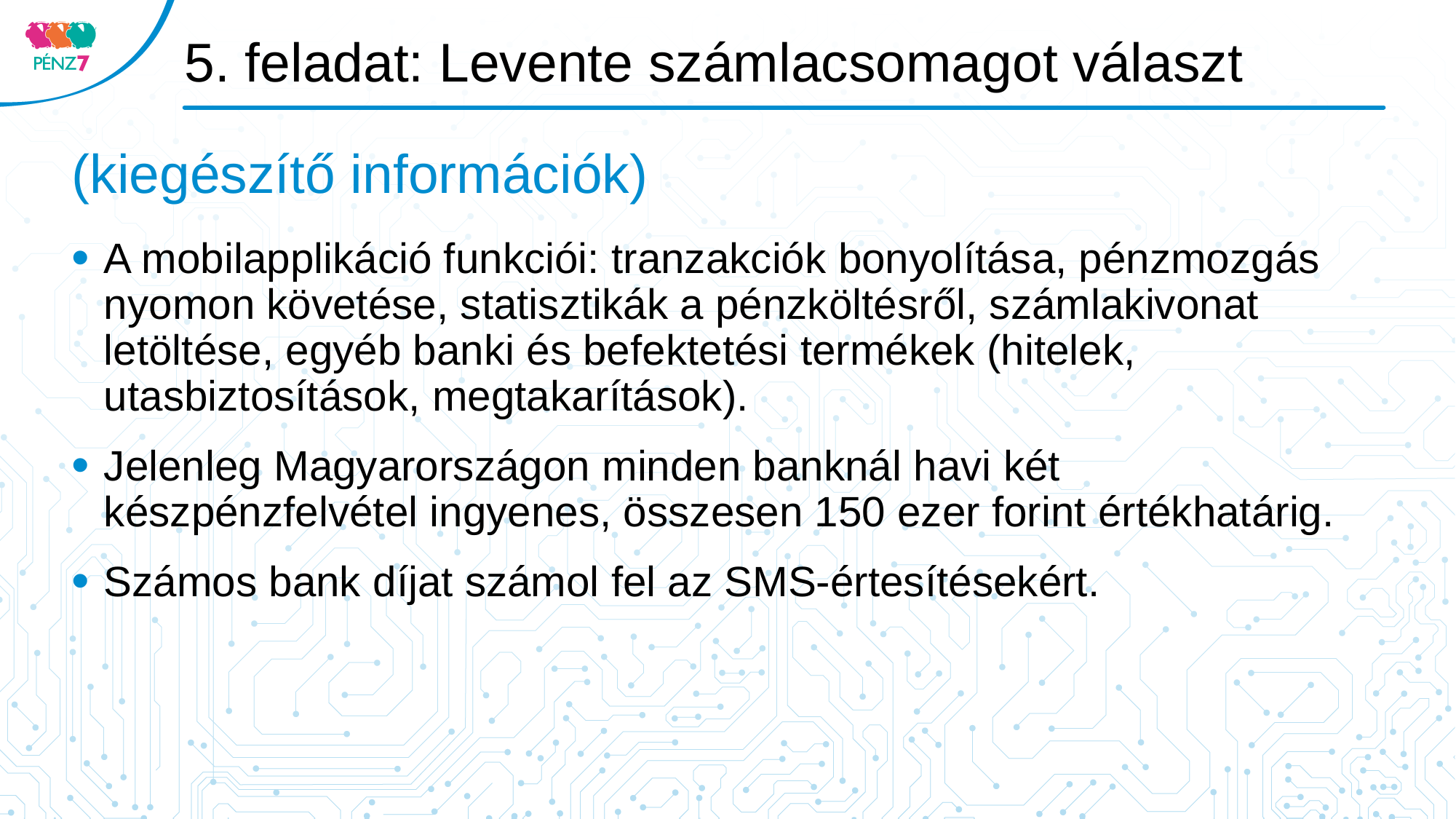

# 5. feladat: Levente számlacsomagot választ
(kiegészítő információk)

A mobilapplikáció funkciói: tranzakciók bonyolítása, pénzmozgás nyomon követése, statisztikák a pénzköltésről, számlakivonat letöltése, egyéb banki és befektetési termékek (hitelek, utasbiztosítások, megtakarítások).
Jelenleg Magyarországon minden banknál havi két készpénzfelvétel ingyenes, összesen 150 ezer forint értékhatárig.
Számos bank díjat számol fel az SMS-értesítésekért.